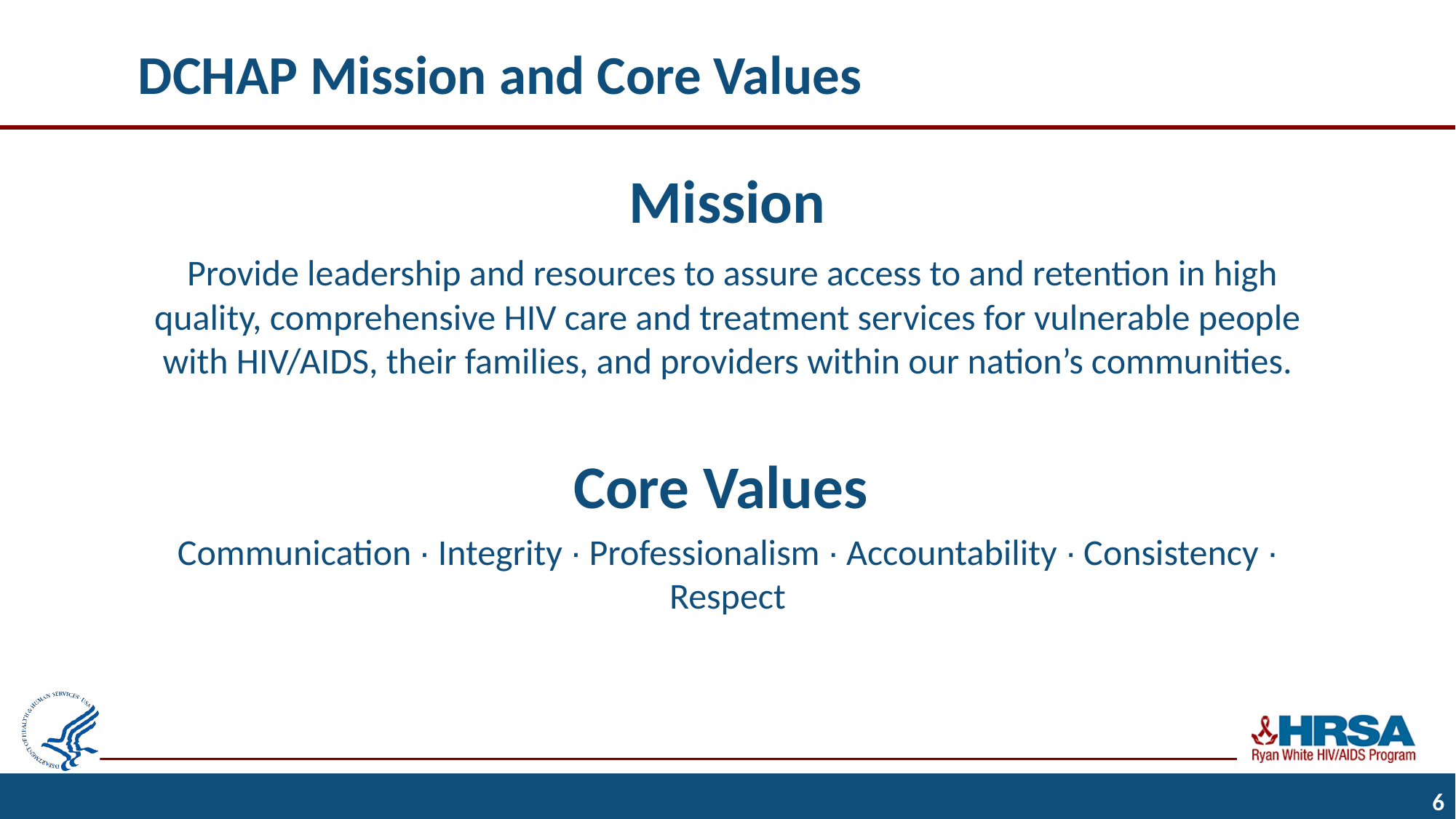

# DCHAP Mission and Core Values
Mission
 Provide leadership and resources to assure access to and retention in high quality, comprehensive HIV care and treatment services for vulnerable people with HIV/AIDS, their families, and providers within our nation’s communities.

Core Values
Communication ∙ Integrity ∙ Professionalism ∙ Accountability ∙ Consistency ∙ Respect

6